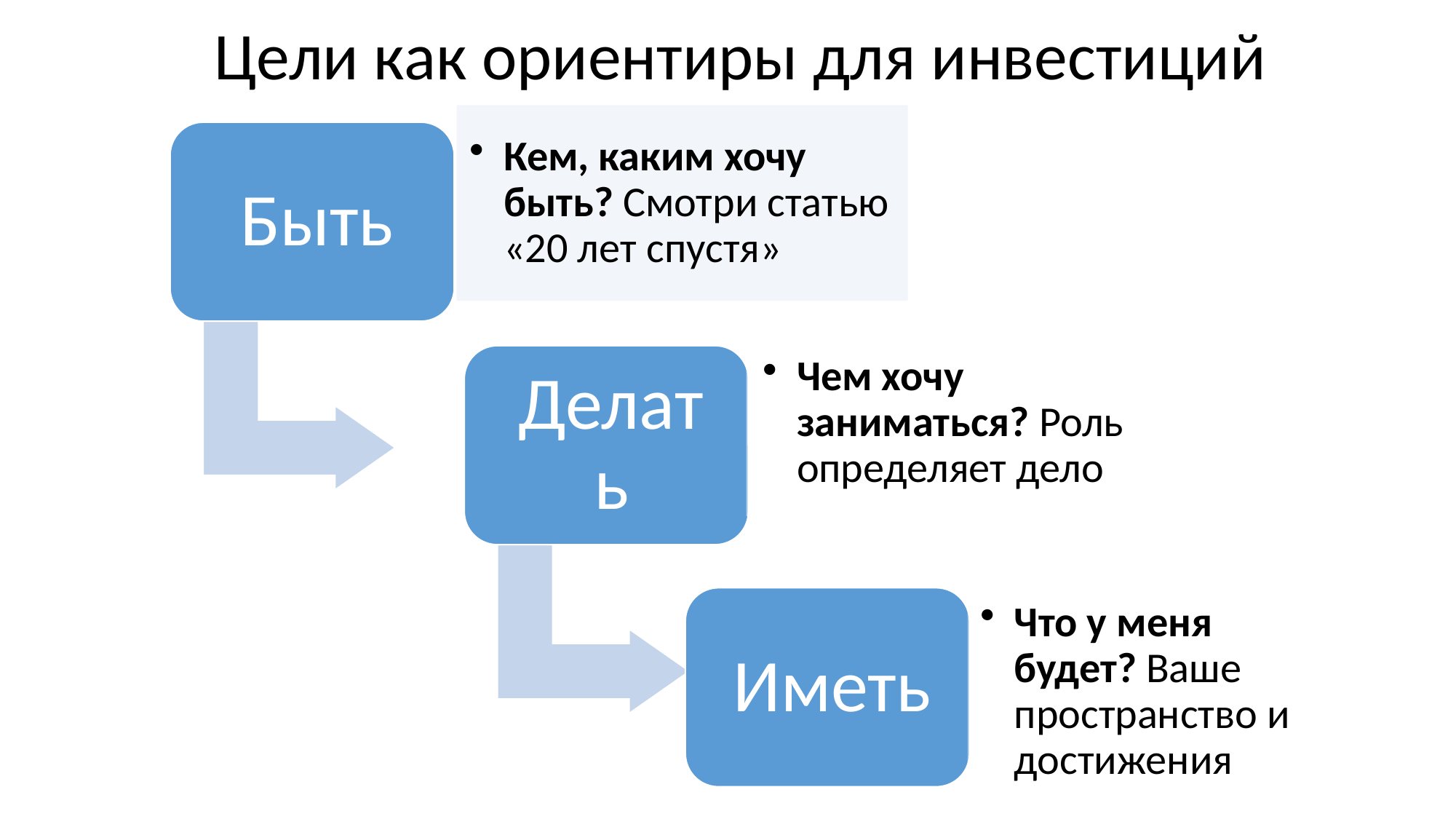

# Цели как ориентиры для инвестиций
Быть
Кем, каким хочу быть? Смотри статью «20 лет спустя»
Делать
Чем хочу заниматься? Роль определяет дело
Иметь
Что у меня будет? Ваше пространство и достижения